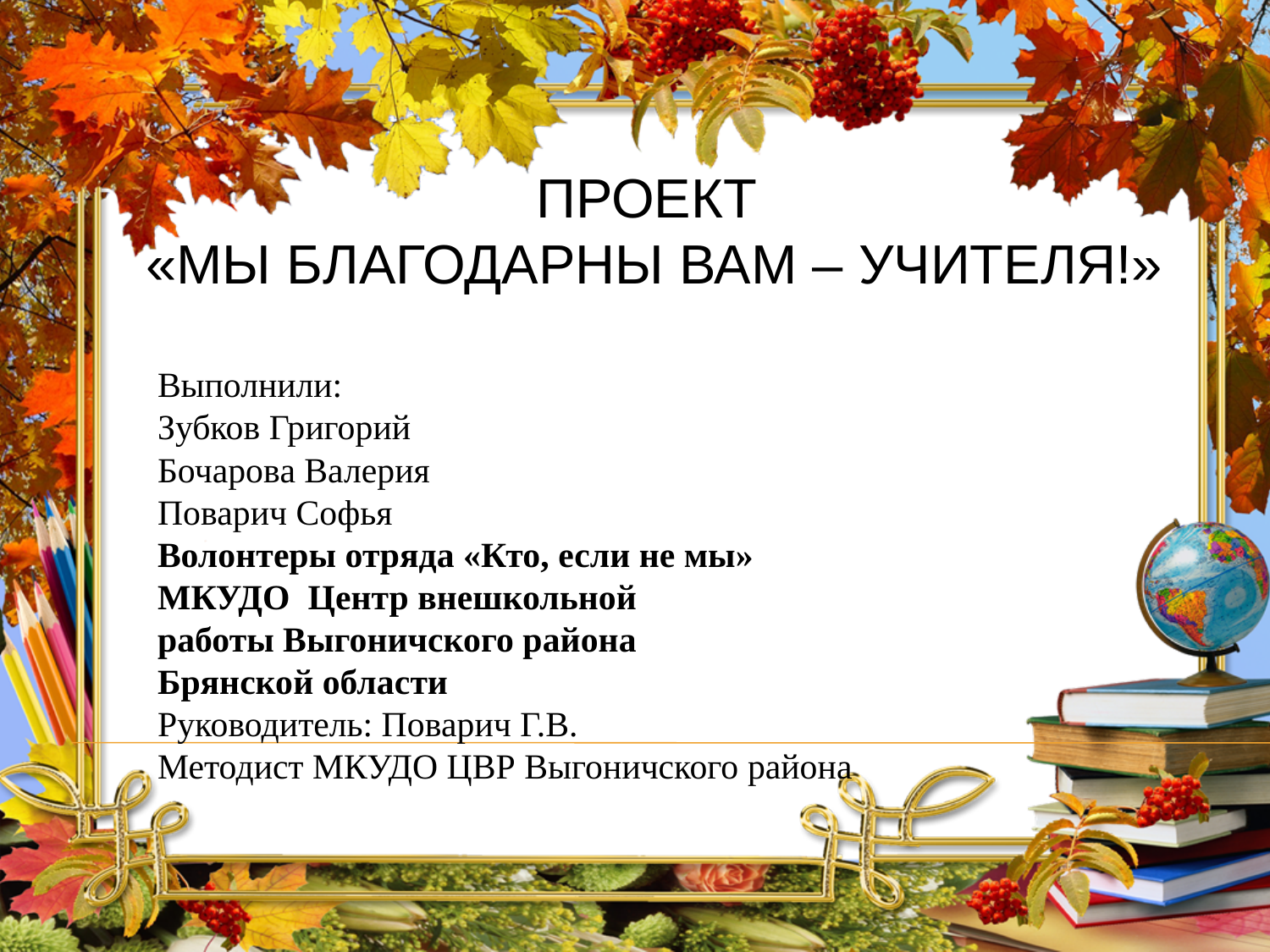

# Проект «Мы благодарны Вам – учителя!»
Выполнили:
Зубков Григорий
Бочарова Валерия
Поварич Софья
Волонтеры отряда «Кто, если не мы»
МКУДО  Центр внешкольной
работы Выгоничского района
Брянской области
Руководитель: Поварич Г.В.
Методист МКУДО ЦВР Выгоничского района